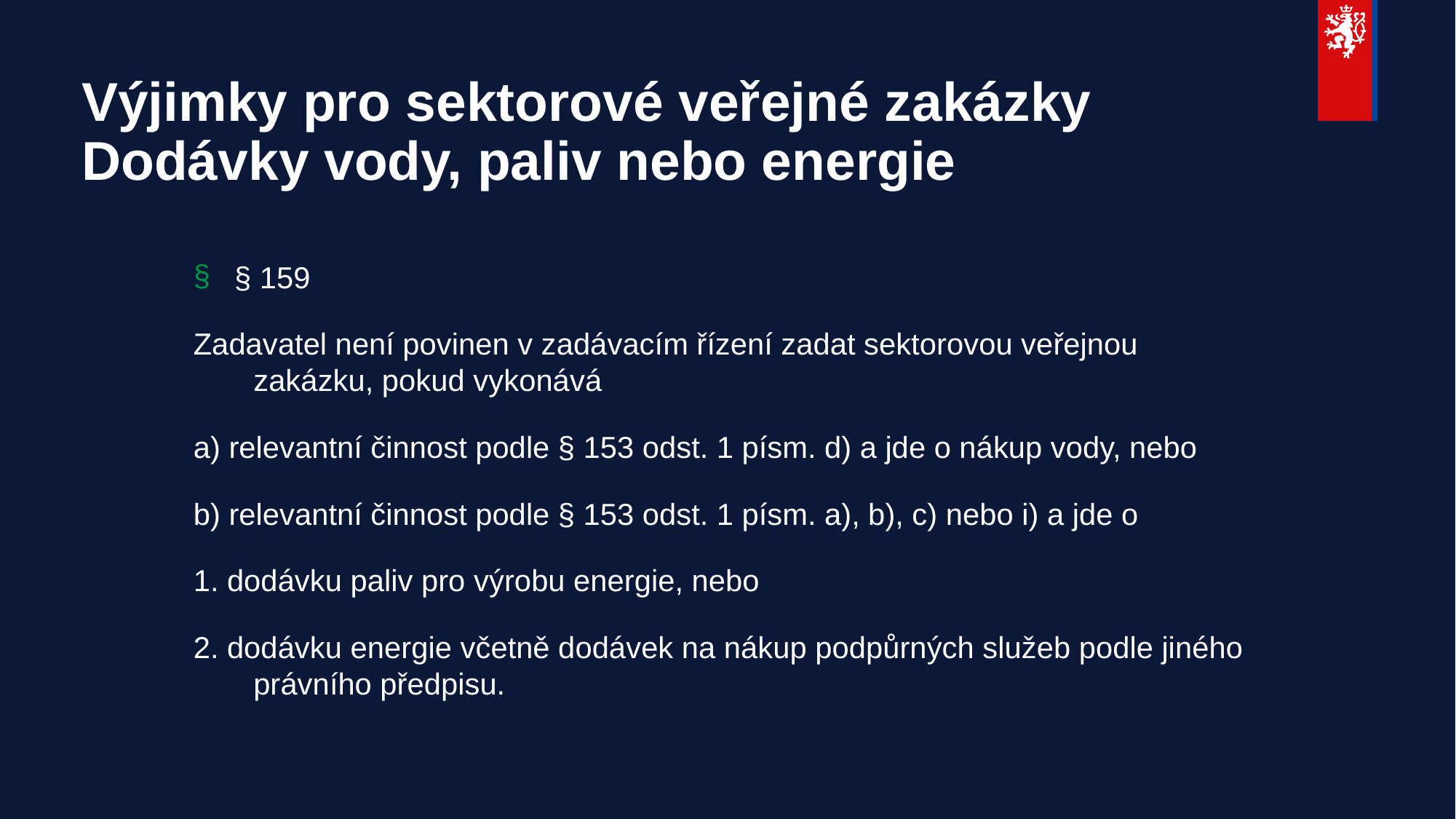

# Výjimky pro sektorové veřejné zakázky Dodávky vody, paliv nebo energie
§ 159
Zadavatel není povinen v zadávacím řízení zadat sektorovou veřejnou zakázku, pokud vykonává
a) relevantní činnost podle § 153 odst. 1 písm. d) a jde o nákup vody, nebo
b) relevantní činnost podle § 153 odst. 1 písm. a), b), c) nebo i) a jde o
1. dodávku paliv pro výrobu energie, nebo
2. dodávku energie včetně dodávek na nákup podpůrných služeb podle jiného právního předpisu.